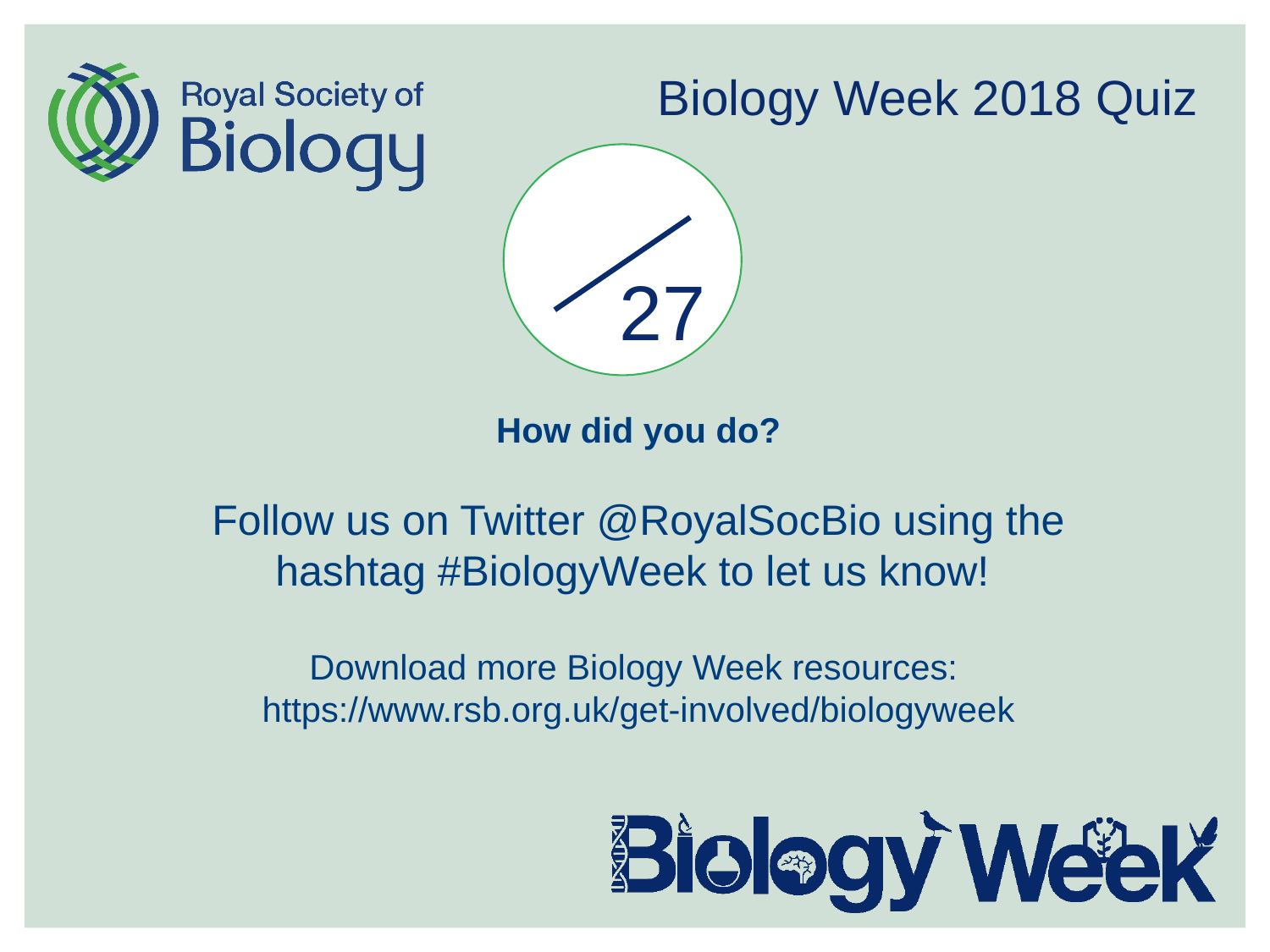

27

How did you do?
Follow us on Twitter @RoyalSocBio using the hashtag #BiologyWeek to let us know!

Download more Biology Week resources:
https://www.rsb.org.uk/get-involved/biologyweek